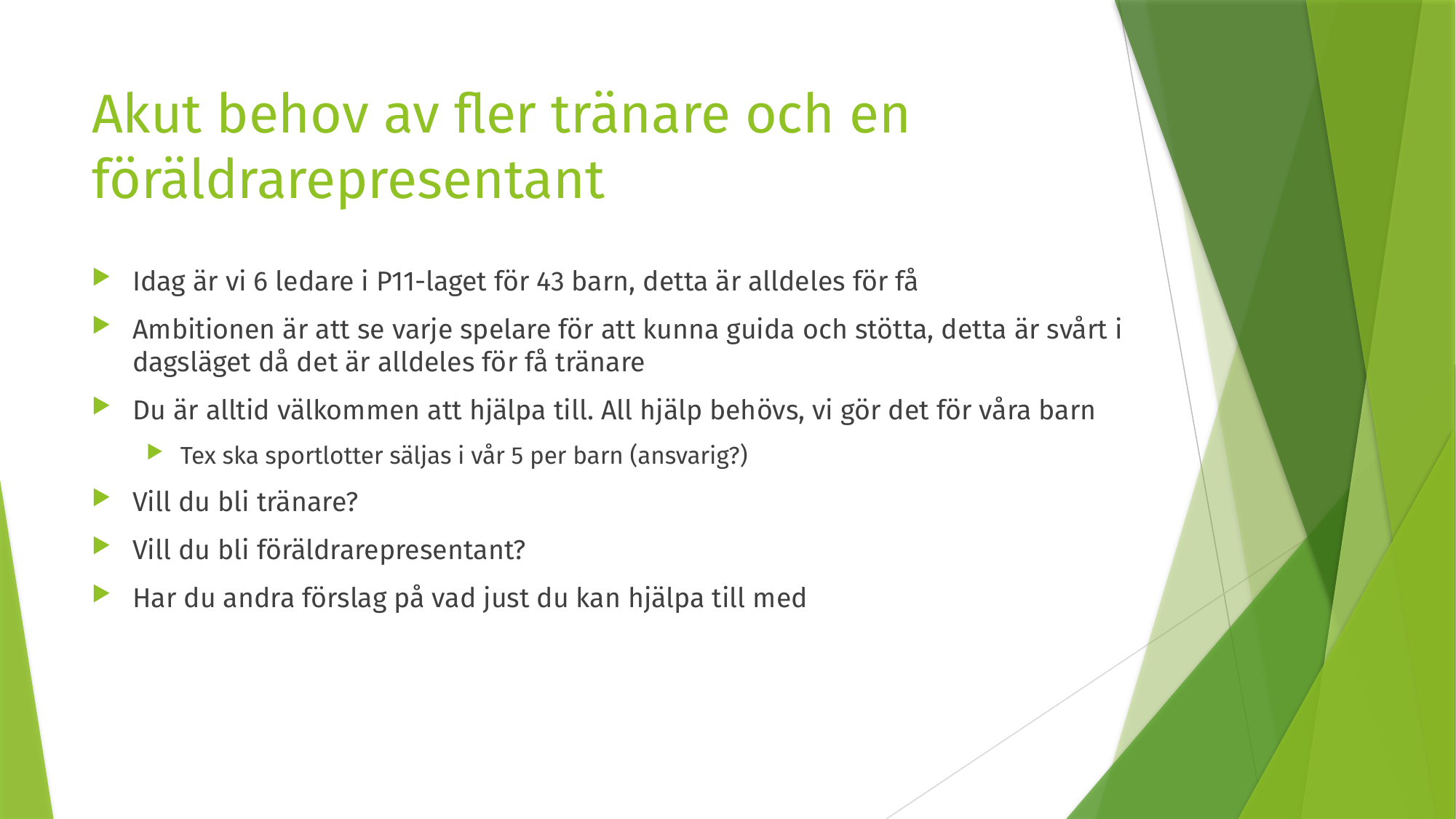

# Akut behov av fler tränare och en  föräldrarepresentant
Idag är vi 6 ledare i P11-laget för 43 barn, detta är alldeles för få
Ambitionen är att se varje spelare för att kunna guida och stötta, detta är svårt i dagsläget då det är alldeles för få tränare
Du är alltid välkommen att hjälpa till. All hjälp behövs, vi gör det för våra barn
Tex ska sportlotter säljas i vår 5 per barn (ansvarig?)
Vill du bli tränare?
Vill du bli föräldrarepresentant?
Har du andra förslag på vad just du kan hjälpa till med